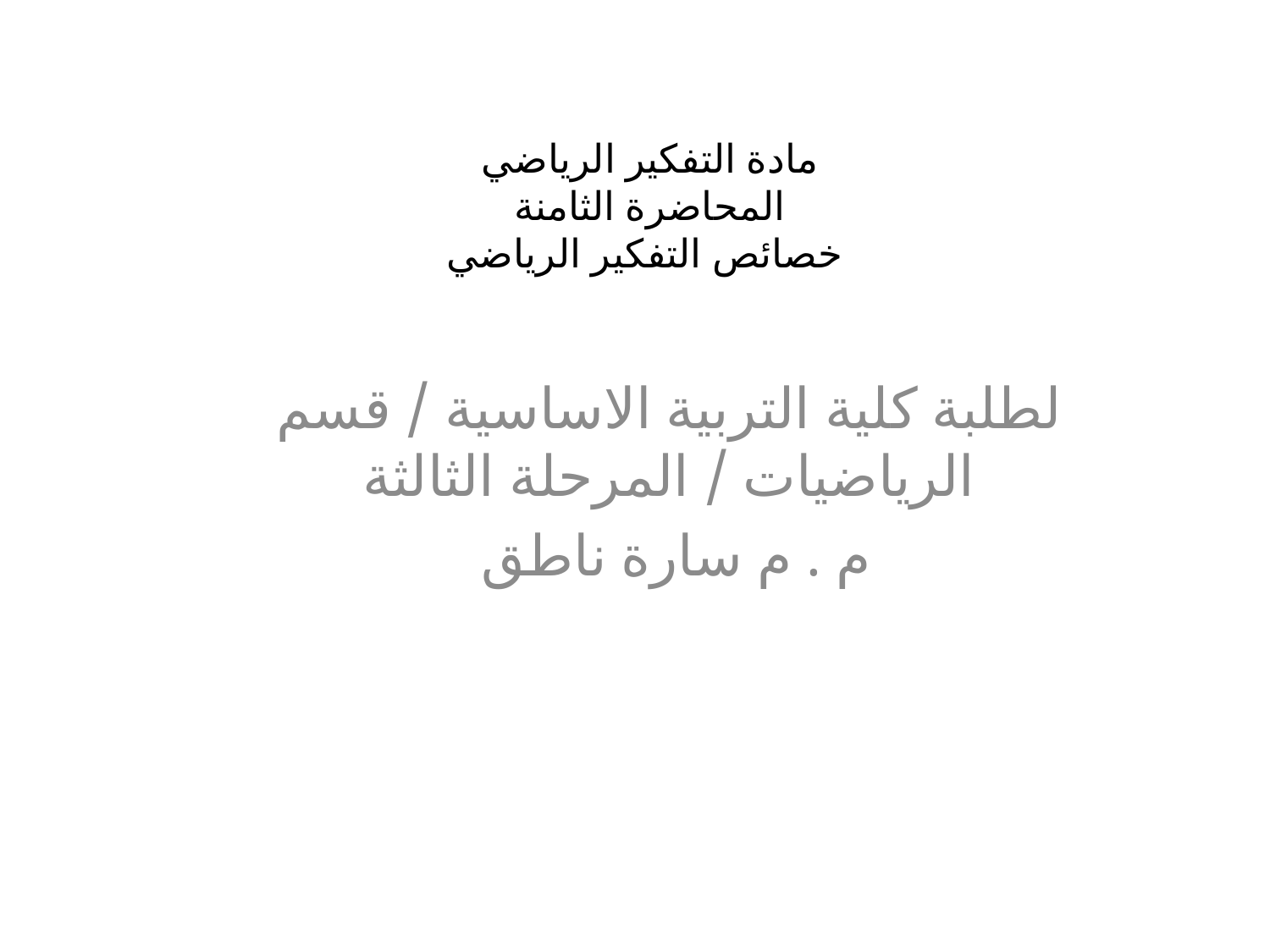

# مادة التفكير الرياضي المحاضرة الثامنة خصائص التفكير الرياضي
لطلبة كلية التربية الاساسية / قسم الرياضيات / المرحلة الثالثة
م . م سارة ناطق